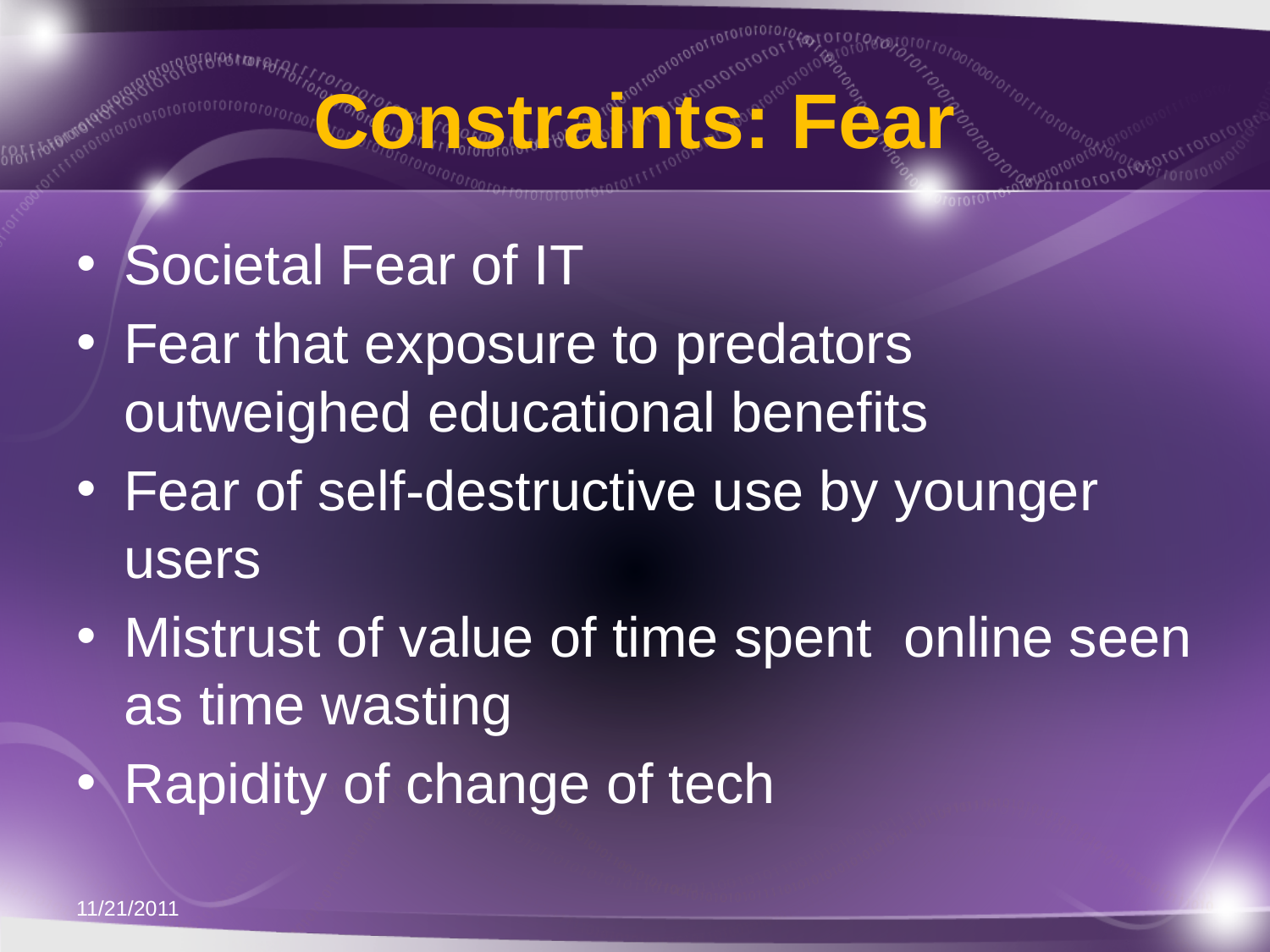

# Constraints: Fear
Societal Fear of IT
Fear that exposure to predators outweighed educational benefits
Fear of self-destructive use by younger users
Mistrust of value of time spent  online seen as time wasting
Rapidity of change of tech
11/21/2011